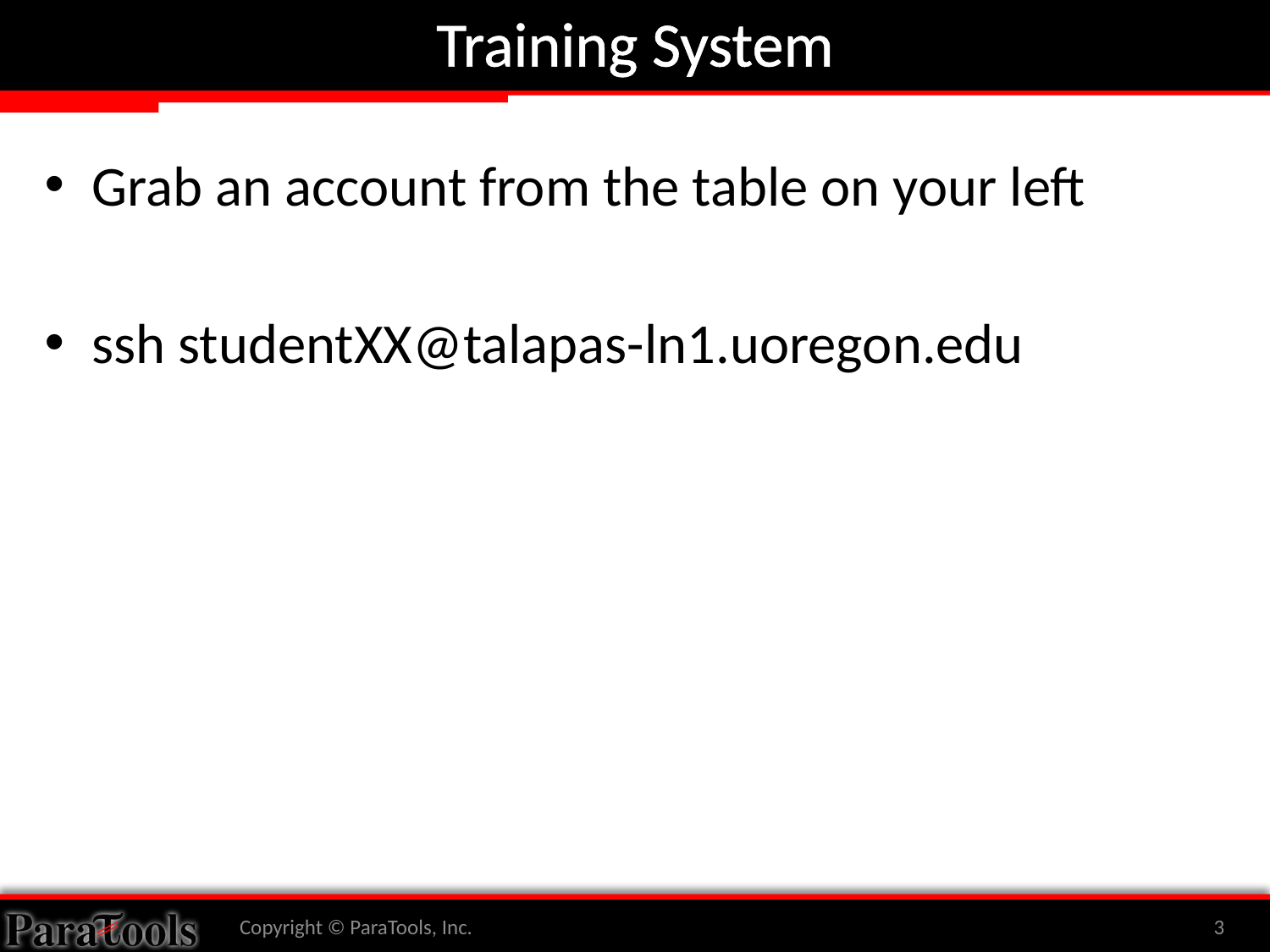

# Training System
Grab an account from the table on your left

ssh studentXX@talapas-ln1.uoregon.edu
Copyright © ParaTools, Inc.
3